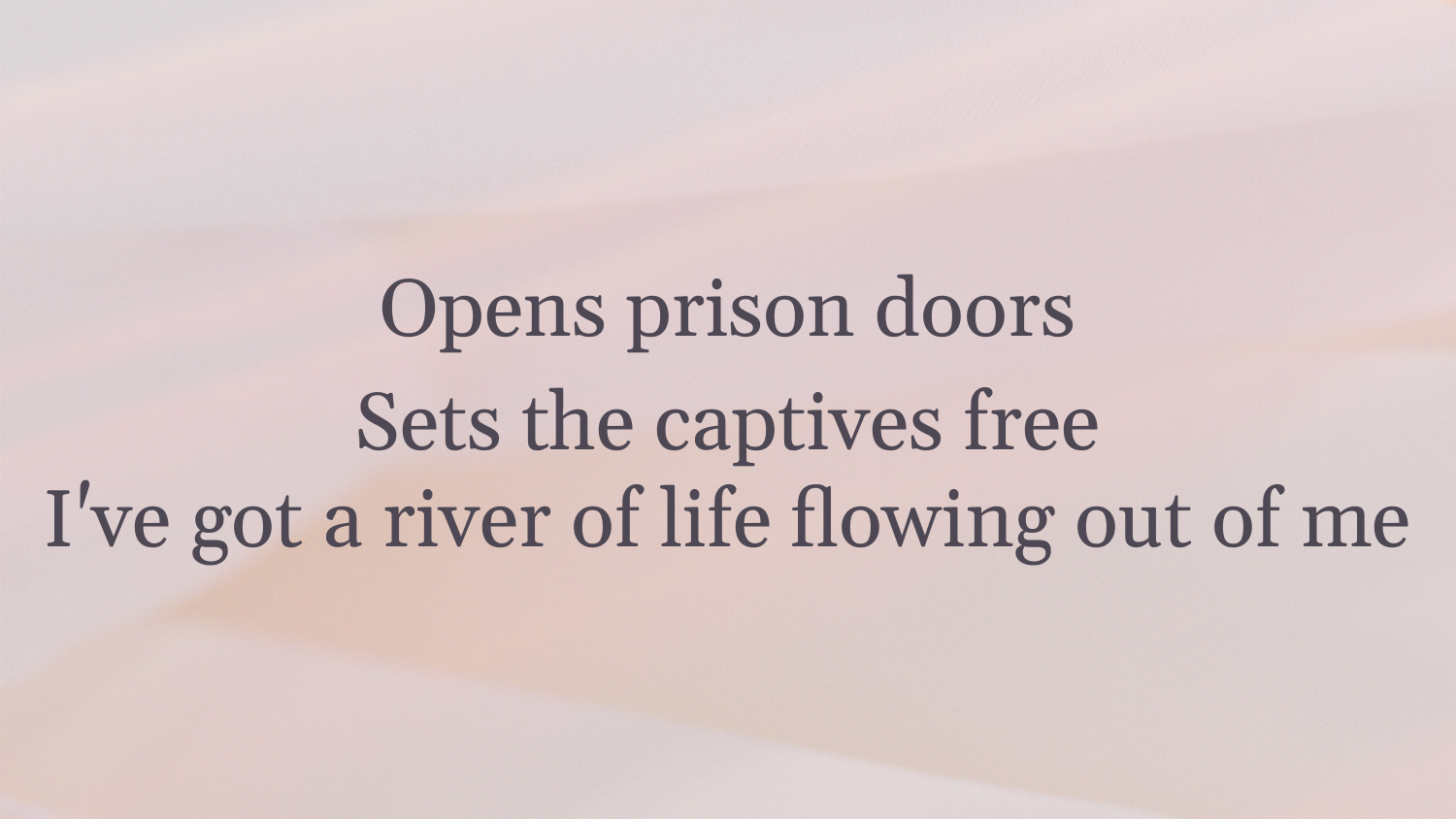

Opens prison doors
Sets the captives free
I've got a river of life flowing out of me